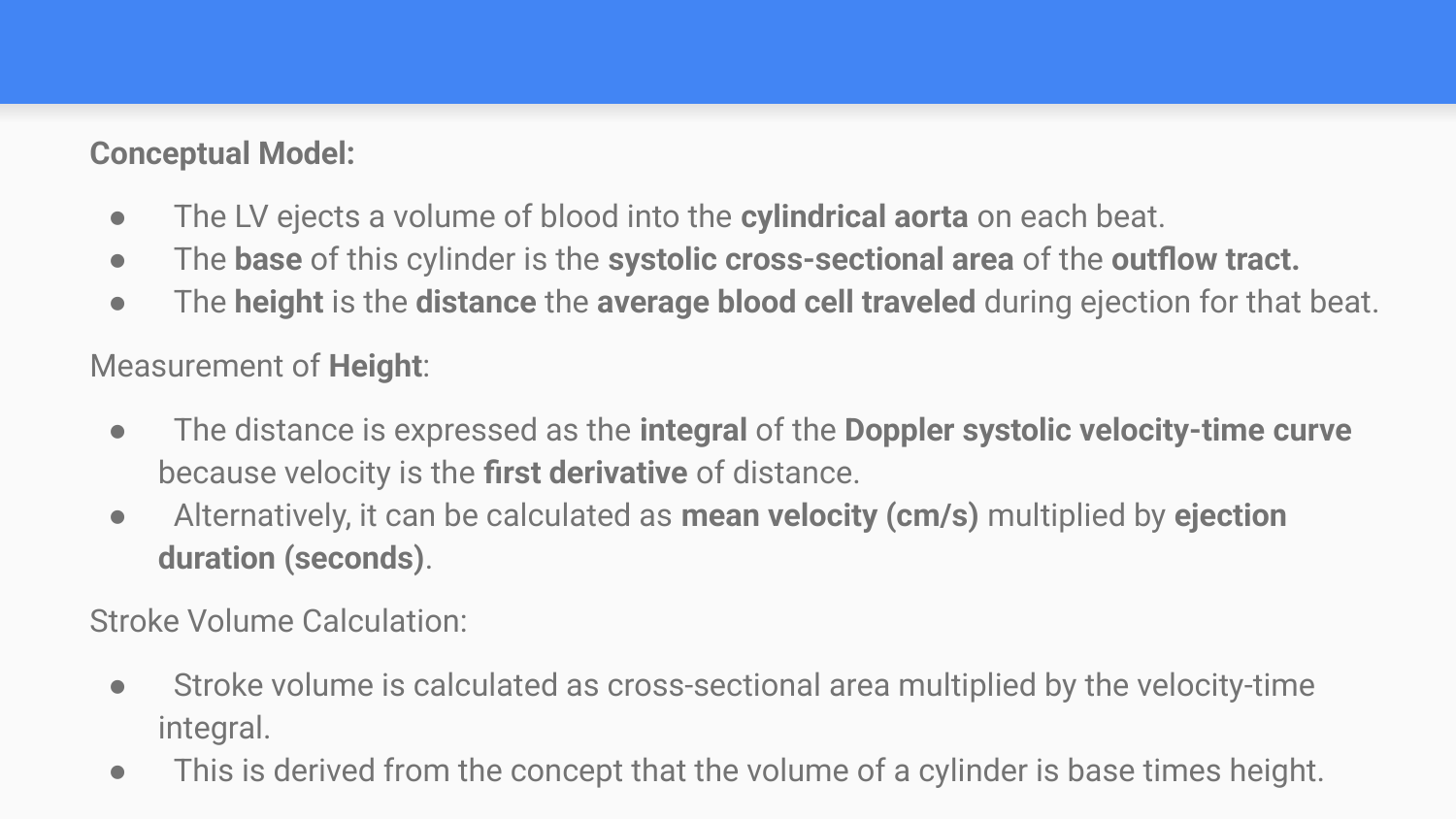

#
Conceptual Model:
  The LV ejects a volume of blood into the cylindrical aorta on each beat.
  The base of this cylinder is the systolic cross-sectional area of the outflow tract.
  The height is the distance the average blood cell traveled during ejection for that beat.
Measurement of Height:
  The distance is expressed as the integral of the Doppler systolic velocity-time curve because velocity is the first derivative of distance.
  Alternatively, it can be calculated as mean velocity (cm/s) multiplied by ejection duration (seconds).
Stroke Volume Calculation:
  Stroke volume is calculated as cross-sectional area multiplied by the velocity-time integral.
  This is derived from the concept that the volume of a cylinder is base times height.